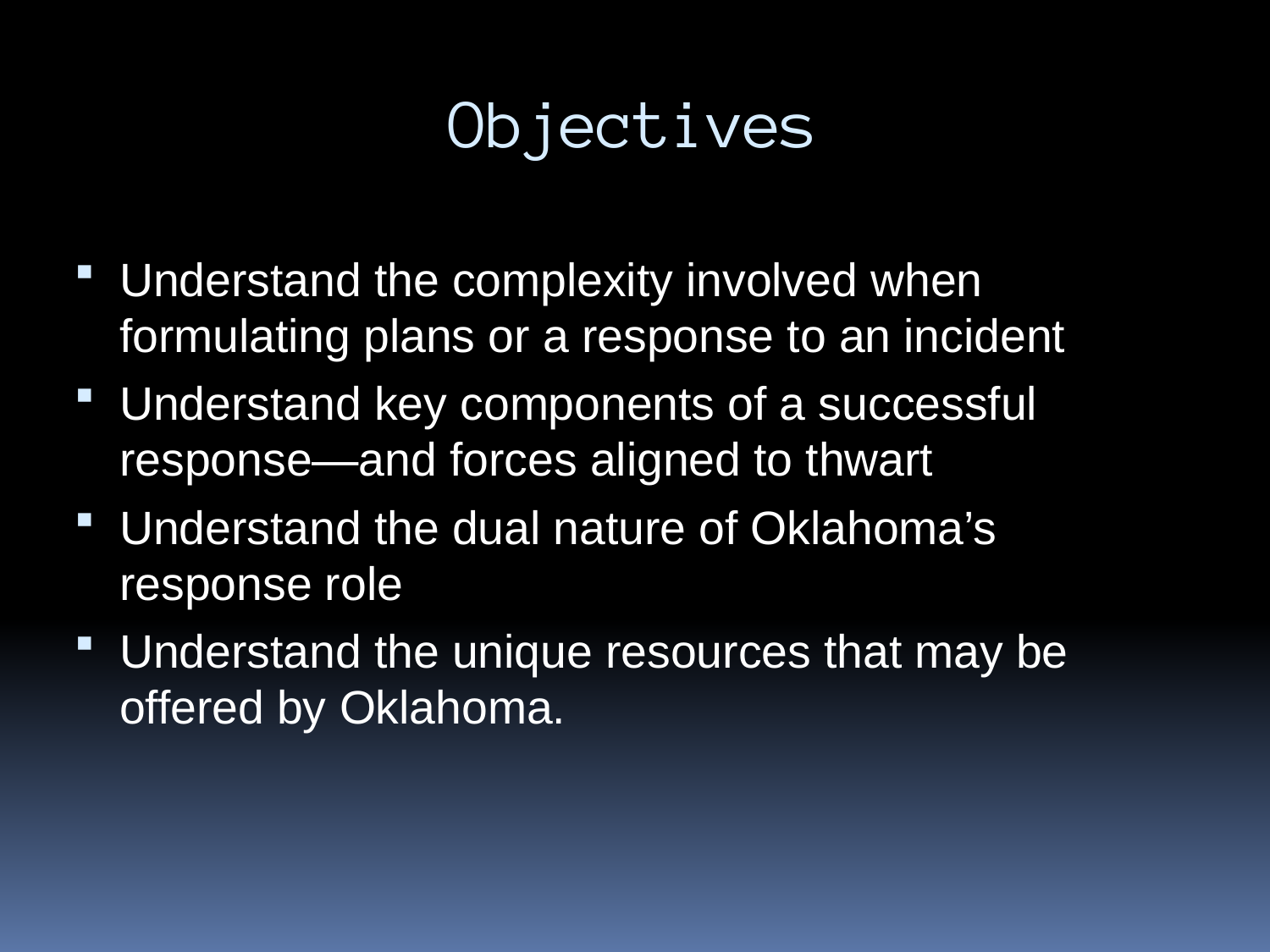

# Objectives

Understand the complexity involved when formulating plans or a response to an incident
Understand key components of a successful response—and forces aligned to thwart
Understand the dual nature of Oklahoma’s response role
Understand the unique resources that may be offered by Oklahoma.